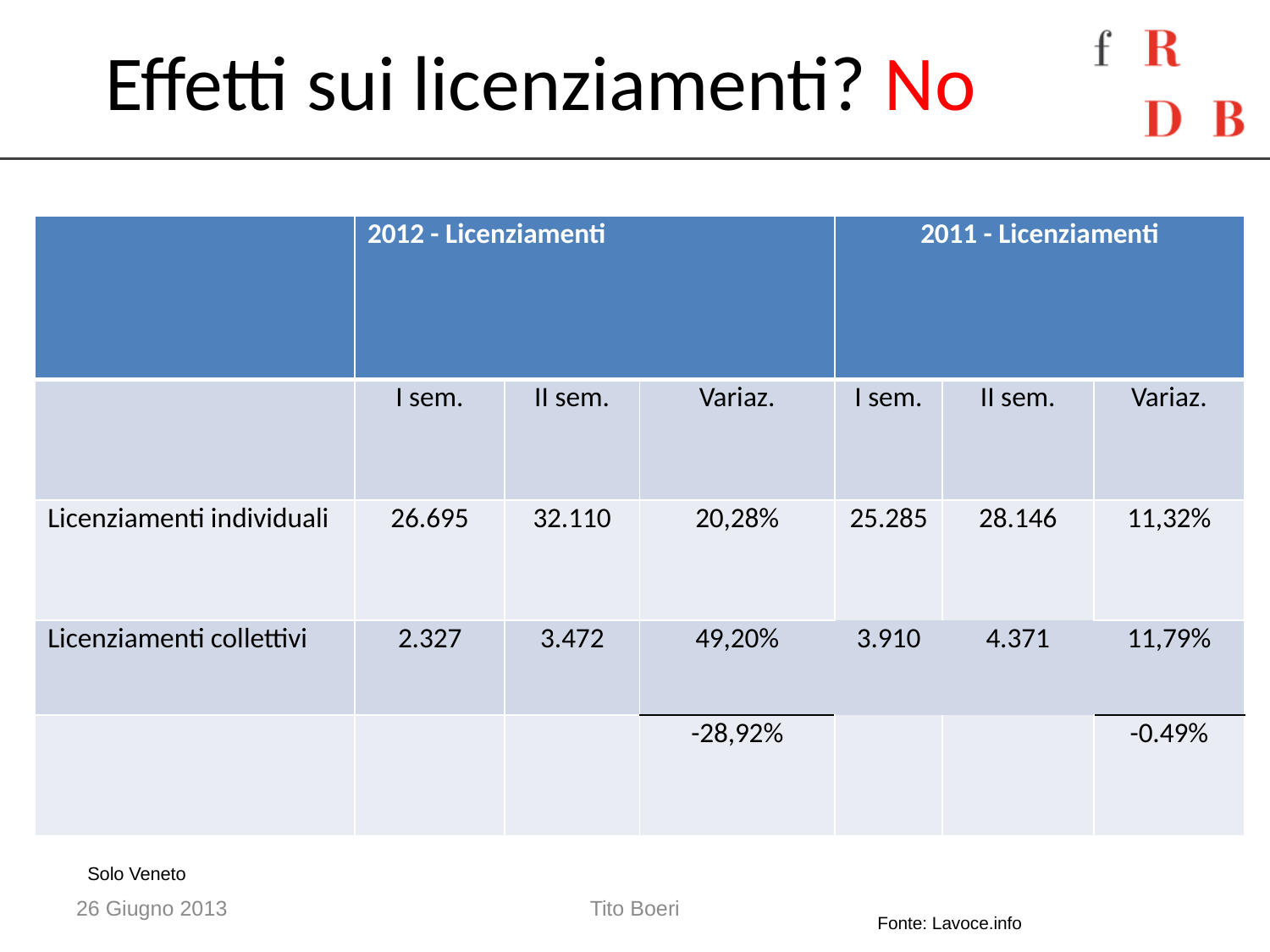

# Effetti sui licenziamenti? No
|  | 2012 - Licenziamenti |  |  | 2011 - Licenziamenti |  |  |
| --- | --- | --- | --- | --- | --- | --- |
|  | I sem. | II sem. | Variaz. | I sem. | II sem. | Variaz. |
| Licenziamenti individuali | 26.695 | 32.110 | 20,28% | 25.285 | 28.146 | 11,32% |
| Licenziamenti collettivi | 2.327 | 3.472 | 49,20% | 3.910 | 4.371 | 11,79% |
|  |  |  | -28,92% |  |  | -0.49% |
Solo Veneto
26 Giugno 2013
Tito Boeri
Fonte: Lavoce.info